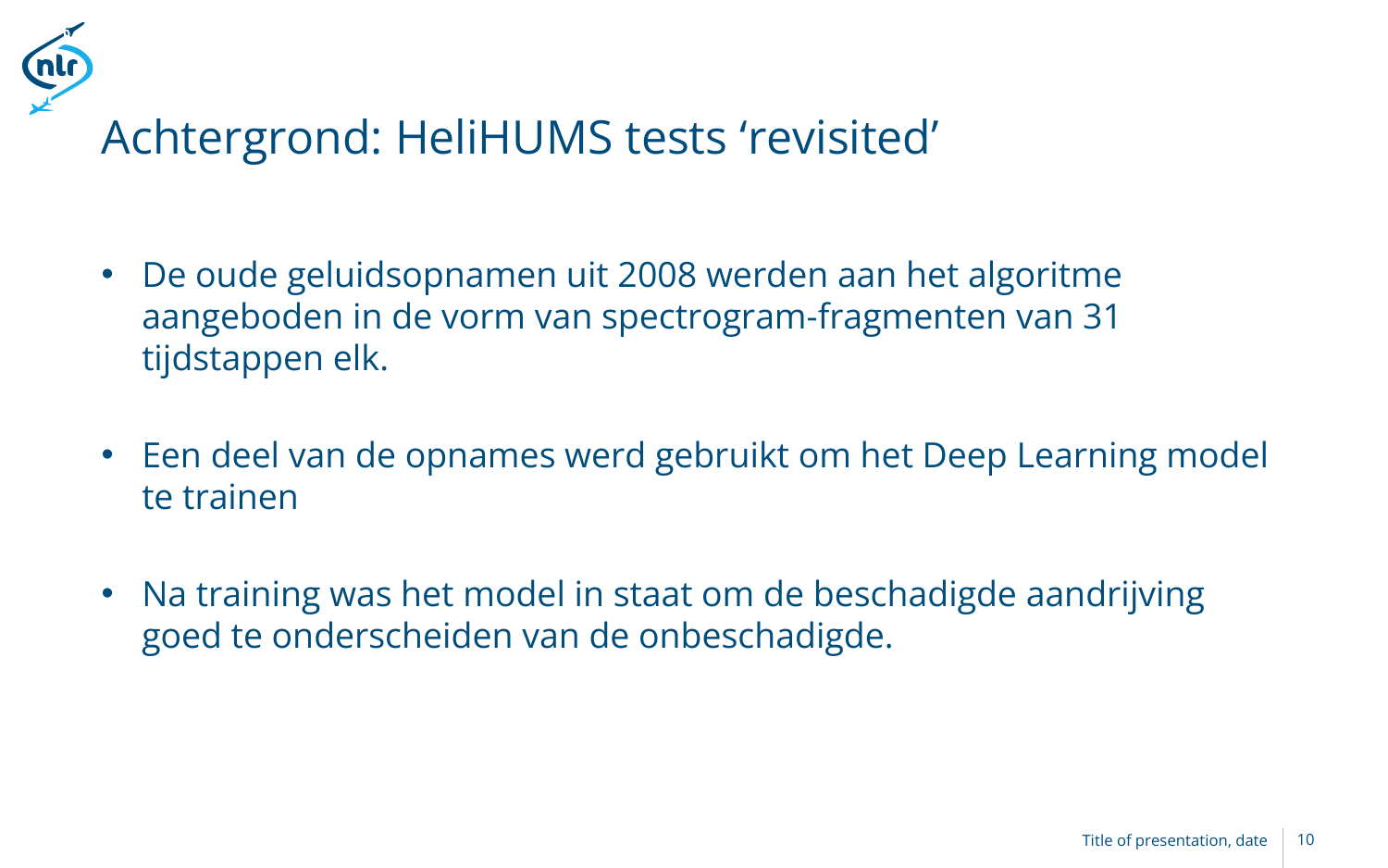

# Achtergrond: HeliHUMS tests ‘revisited’
De oude geluidsopnamen uit 2008 werden aan het algoritme aangeboden in de vorm van spectrogram-fragmenten van 31 tijdstappen elk.

Een deel van de opnames werd gebruikt om het Deep Learning model te trainen

Na training was het model in staat om de beschadigde aandrijving goed te onderscheiden van de onbeschadigde.
Title of presentation, date
10